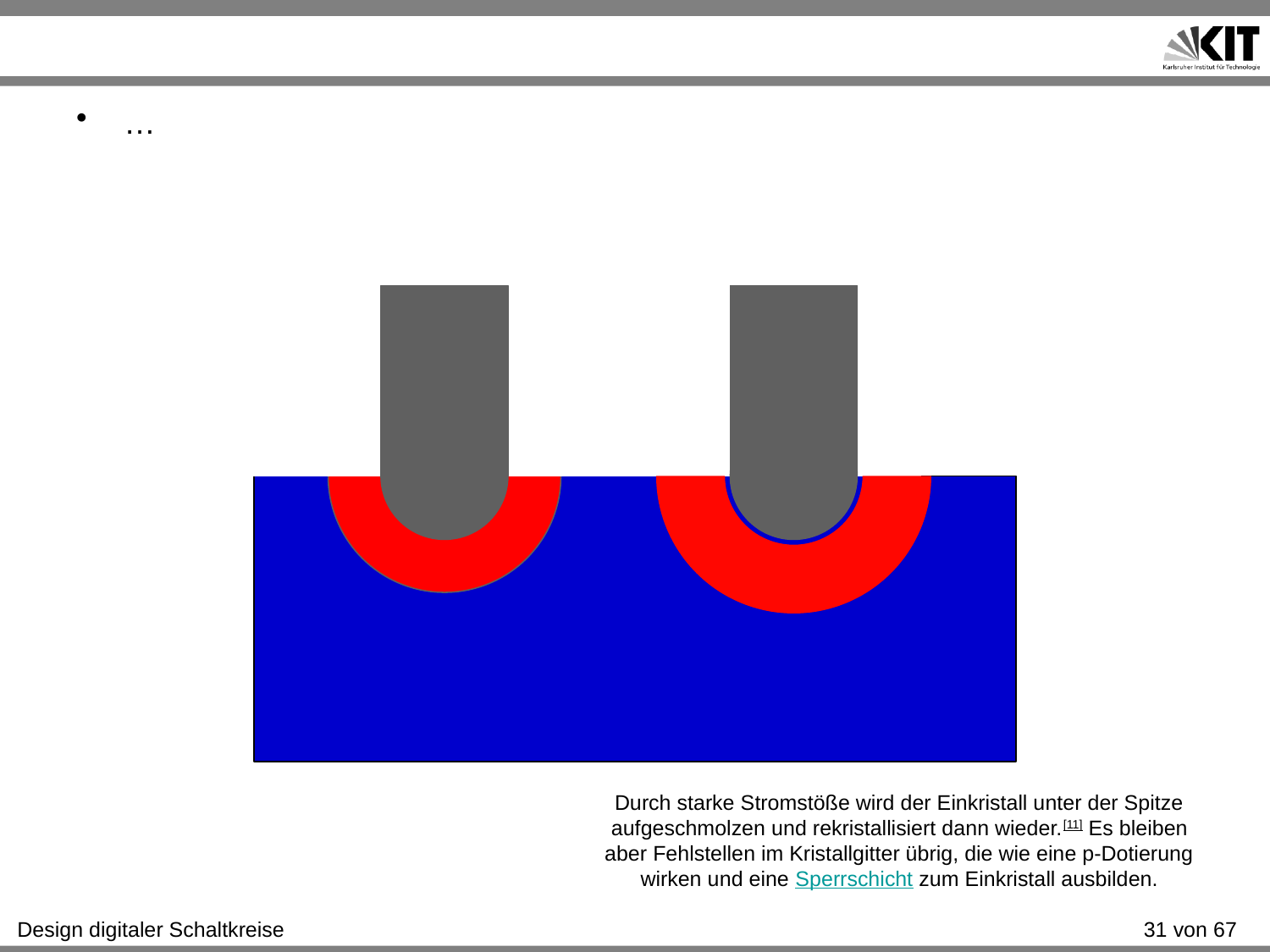

#
…

Durch starke Stromstöße wird der Einkristall unter der Spitze aufgeschmolzen und rekristallisiert dann wieder.[11] Es bleiben aber Fehlstellen im Kristallgitter übrig, die wie eine p-Dotierung wirken und eine Sperrschicht zum Einkristall ausbilden.